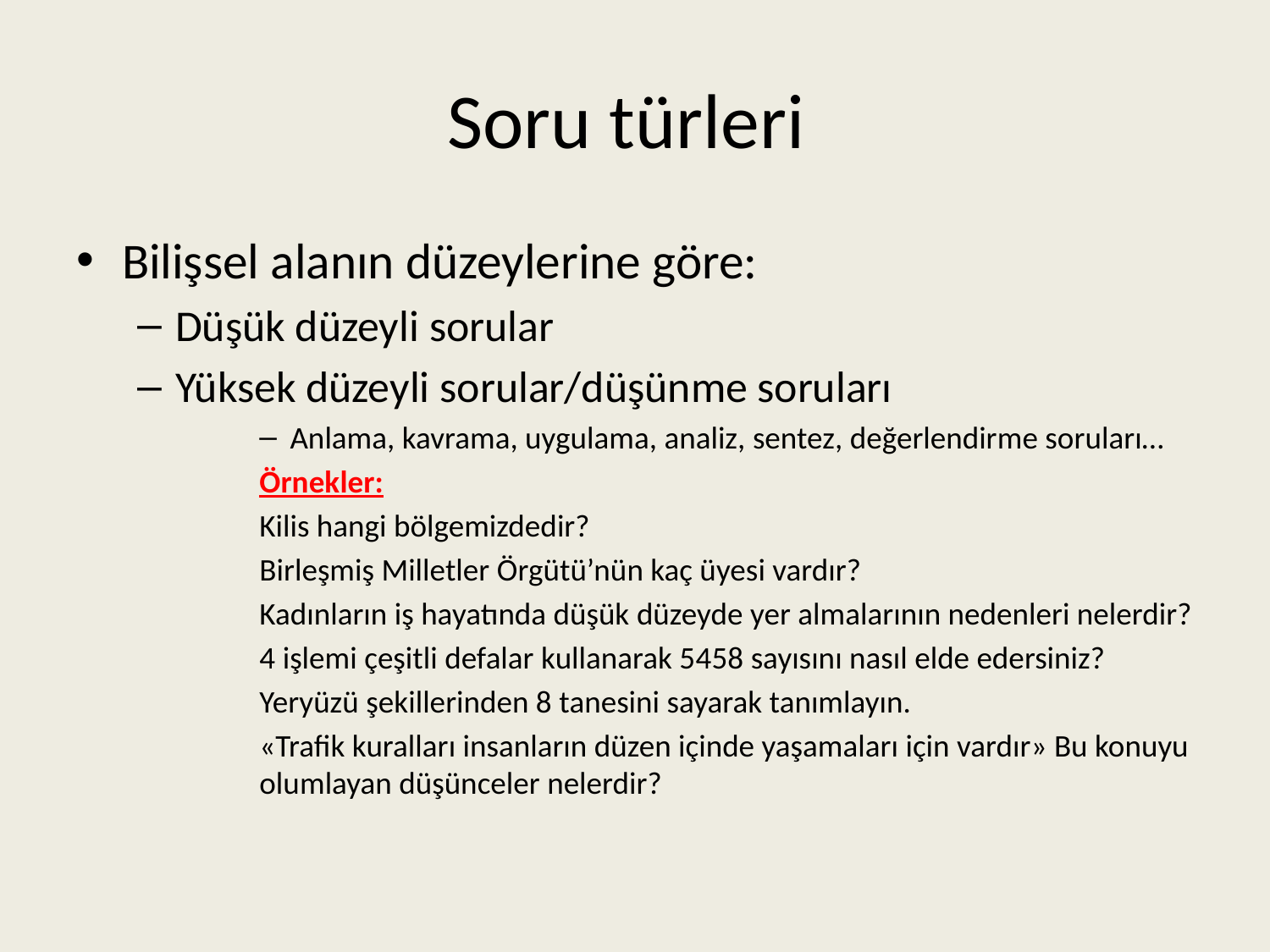

# Soru türleri
Bilişsel alanın düzeylerine göre:
Düşük düzeyli sorular
Yüksek düzeyli sorular/düşünme soruları
Anlama, kavrama, uygulama, analiz, sentez, değerlendirme soruları…
Örnekler:
Kilis hangi bölgemizdedir?
Birleşmiş Milletler Örgütü’nün kaç üyesi vardır?
Kadınların iş hayatında düşük düzeyde yer almalarının nedenleri nelerdir?
4 işlemi çeşitli defalar kullanarak 5458 sayısını nasıl elde edersiniz?
Yeryüzü şekillerinden 8 tanesini sayarak tanımlayın.
«Trafik kuralları insanların düzen içinde yaşamaları için vardır» Bu konuyu olumlayan düşünceler nelerdir?